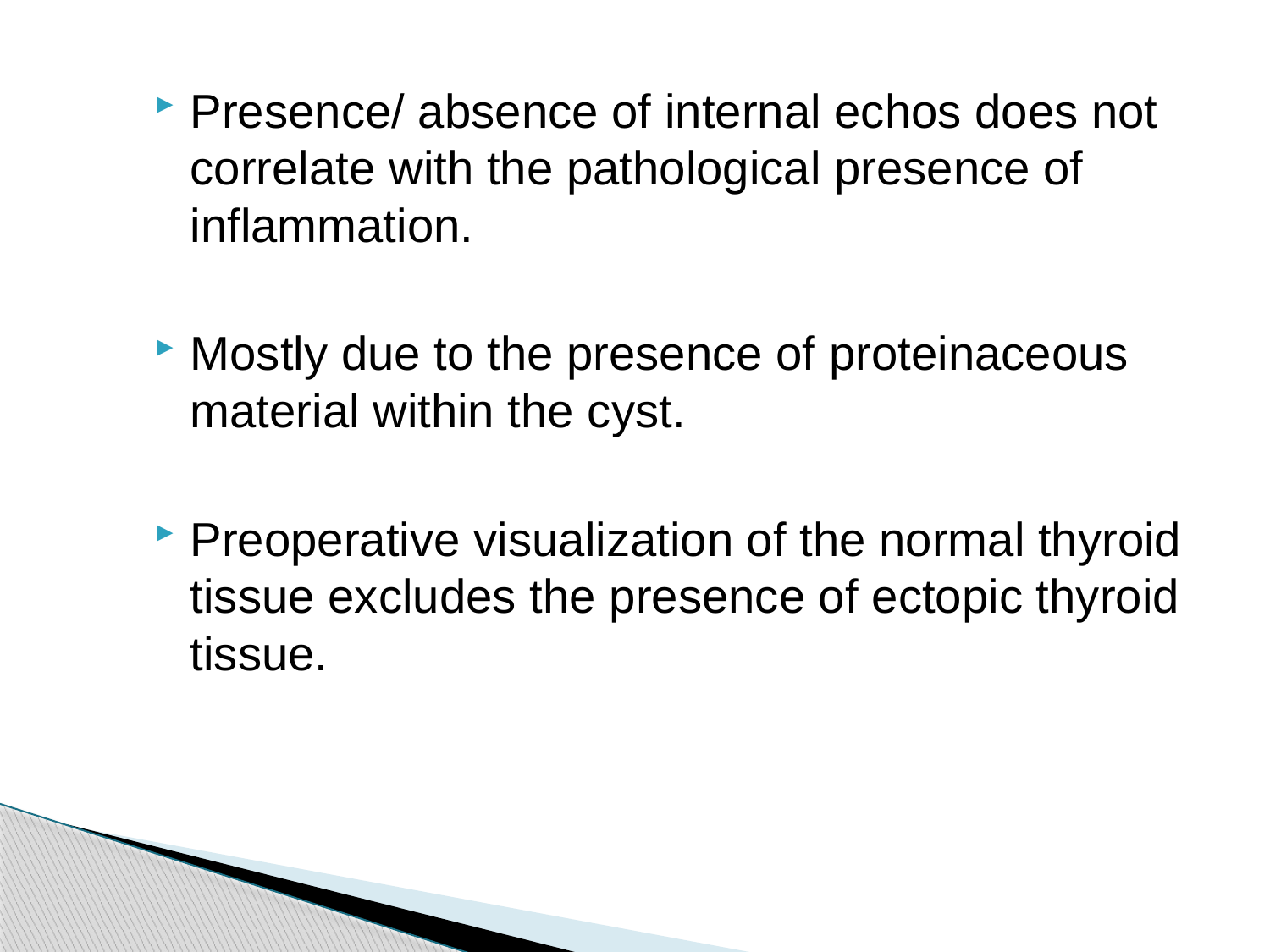

Presence/ absence of internal echos does not correlate with the pathological presence of inflammation.

Mostly due to the presence of proteinaceous material within the cyst.

Preoperative visualization of the normal thyroid tissue excludes the presence of ectopic thyroid tissue.